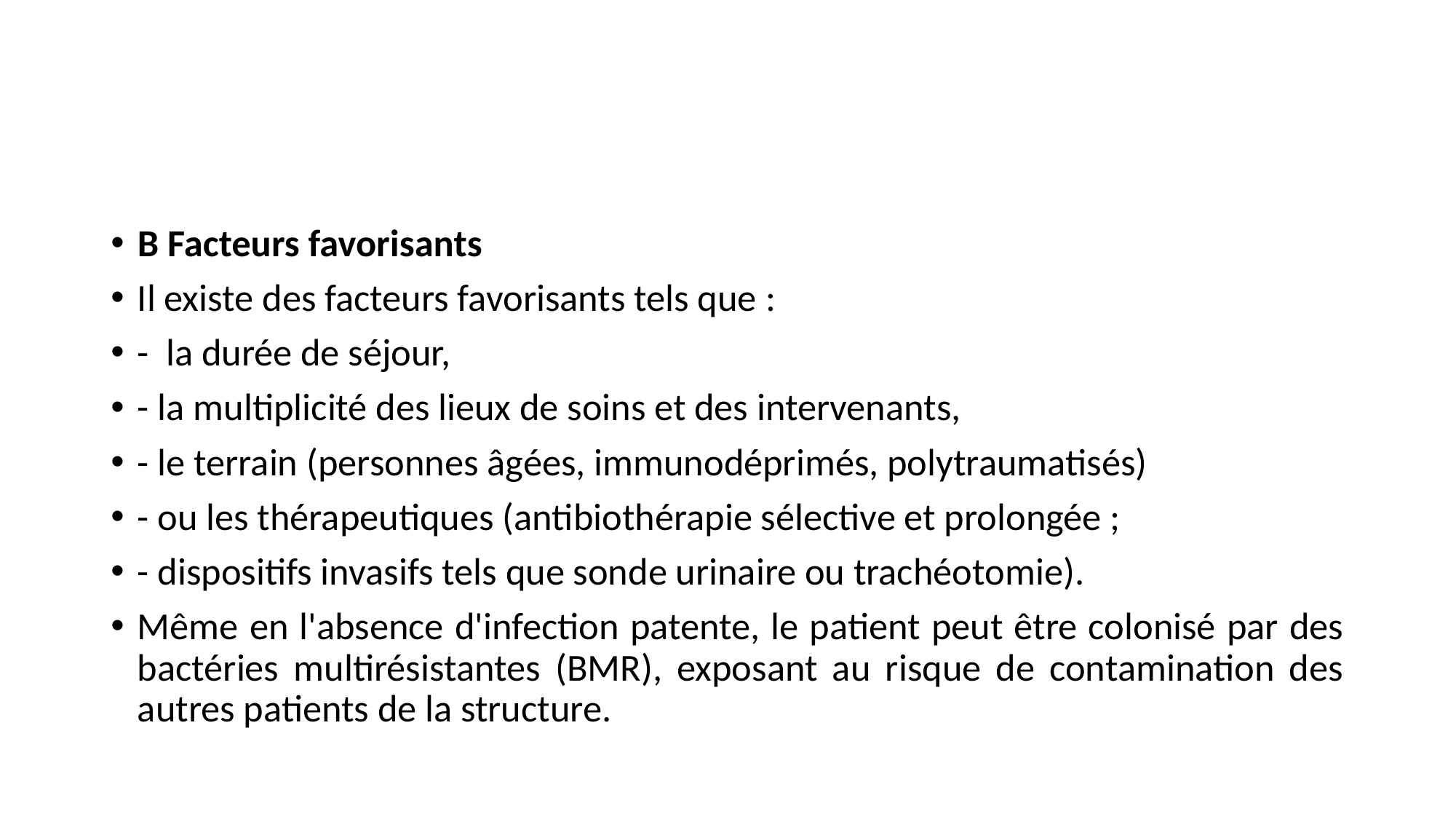

#
B Facteurs favorisants
Il existe des facteurs favorisants tels que :
-  la durée de séjour,
- la multiplicité des lieux de soins et des intervenants,
- le terrain (personnes âgées, immunodéprimés, polytraumatisés)
- ou les thérapeutiques (antibiothérapie sélective et prolongée ;
- dispositifs invasifs tels que sonde urinaire ou trachéotomie).
Même en l'absence d'infection patente, le patient peut être colonisé par des bactéries multirésistantes (BMR), exposant au risque de contamination des autres patients de la structure.